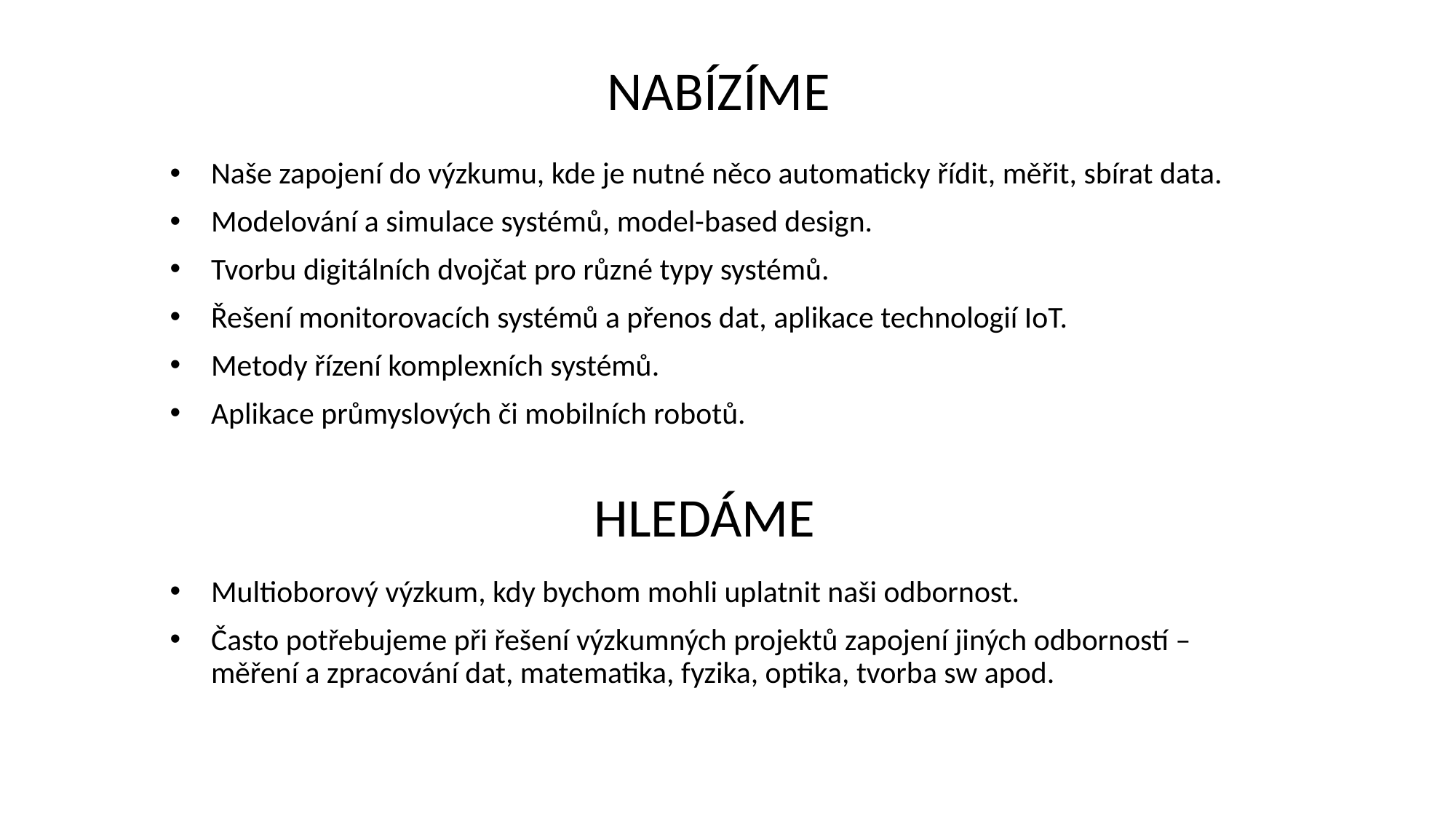

# NABÍZÍME
Naše zapojení do výzkumu, kde je nutné něco automaticky řídit, měřit, sbírat data.
Modelování a simulace systémů, model-based design.
Tvorbu digitálních dvojčat pro různé typy systémů.
Řešení monitorovacích systémů a přenos dat, aplikace technologií IoT.
Metody řízení komplexních systémů.
Aplikace průmyslových či mobilních robotů.

HLEDÁME
Multioborový výzkum, kdy bychom mohli uplatnit naši odbornost.
Často potřebujeme při řešení výzkumných projektů zapojení jiných odborností – měření a zpracování dat, matematika, fyzika, optika, tvorba sw apod.